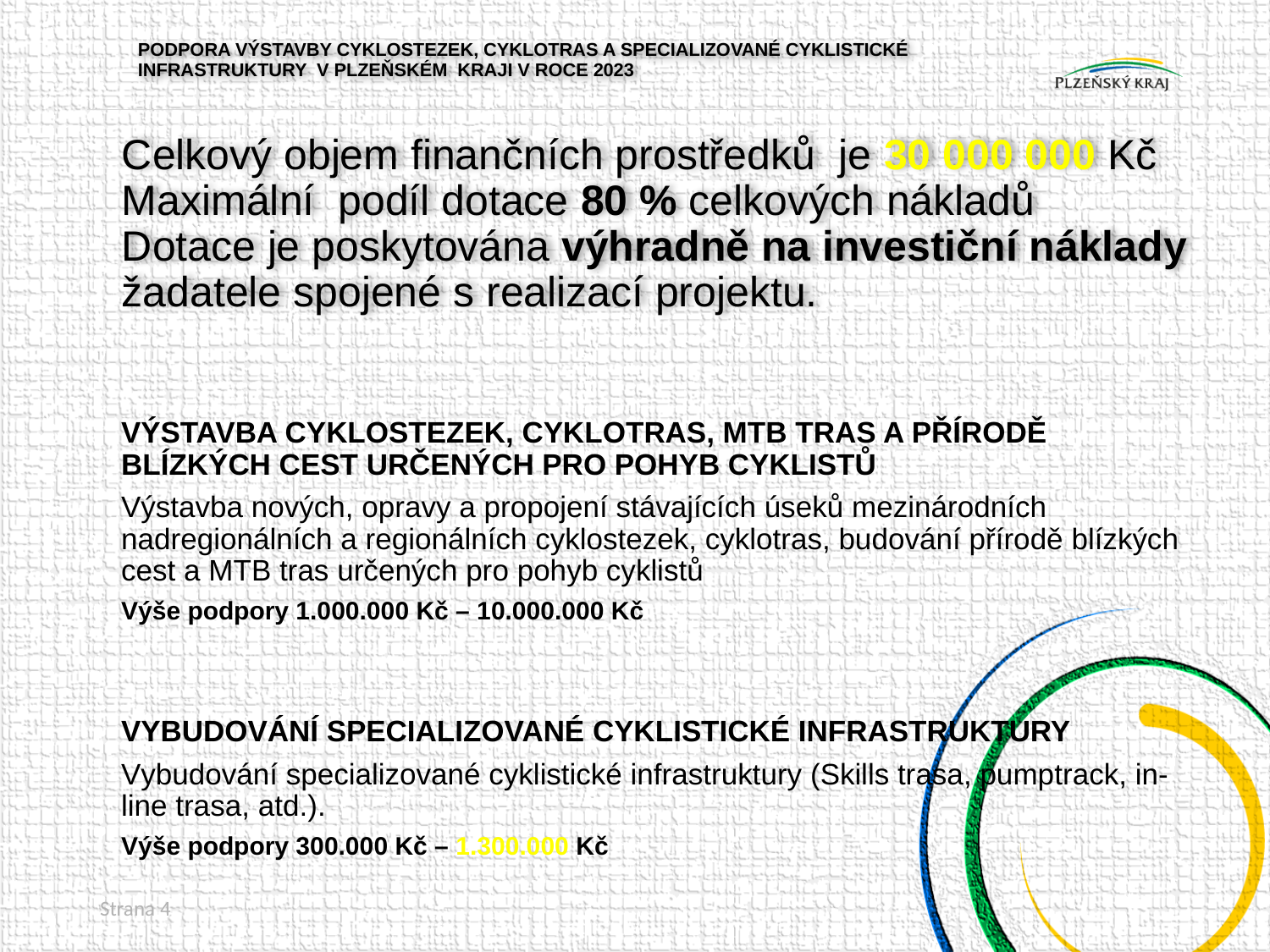

PODPORA VÝSTAVBY CYKLOSTEZEK, CYKLOTRAS A SPECIALIZOVANÉ CYKLISTICKÉ INFRASTRUKTURY  V PLZEŇSKÉM  KRAJI V ROCE 2023
# Celkový objem finančních prostředků  je 30 000 000 Kč Maximální  podíl dotace 80 % celkových nákladů Dotace je poskytována výhradně na investiční náklady žadatele spojené s realizací projektu.

VÝSTAVBA CYKLOSTEZEK, CYKLOTRAS, MTB TRAS A PŘÍRODĚ        BLÍZKÝCH CEST URČENÝCH PRO POHYB CYKLISTŮ
Výstavba nových, opravy a propojení stávajících úseků mezinárodních nadregionálních a regionálních cyklostezek, cyklotras, budování přírodě blízkých cest a MTB tras určených pro pohyb cyklistů
Výše podpory 1.000.000 Kč – 10.000.000 Kč

VYBUDOVÁNÍ SPECIALIZOVANÉ CYKLISTICKÉ INFRASTRUKTURY
Vybudování specializované cyklistické infrastruktury (Skills trasa, pumptrack, in-line trasa, atd.).
Výše podpory 300.000 Kč – 1.300.000 Kč
Strana 4